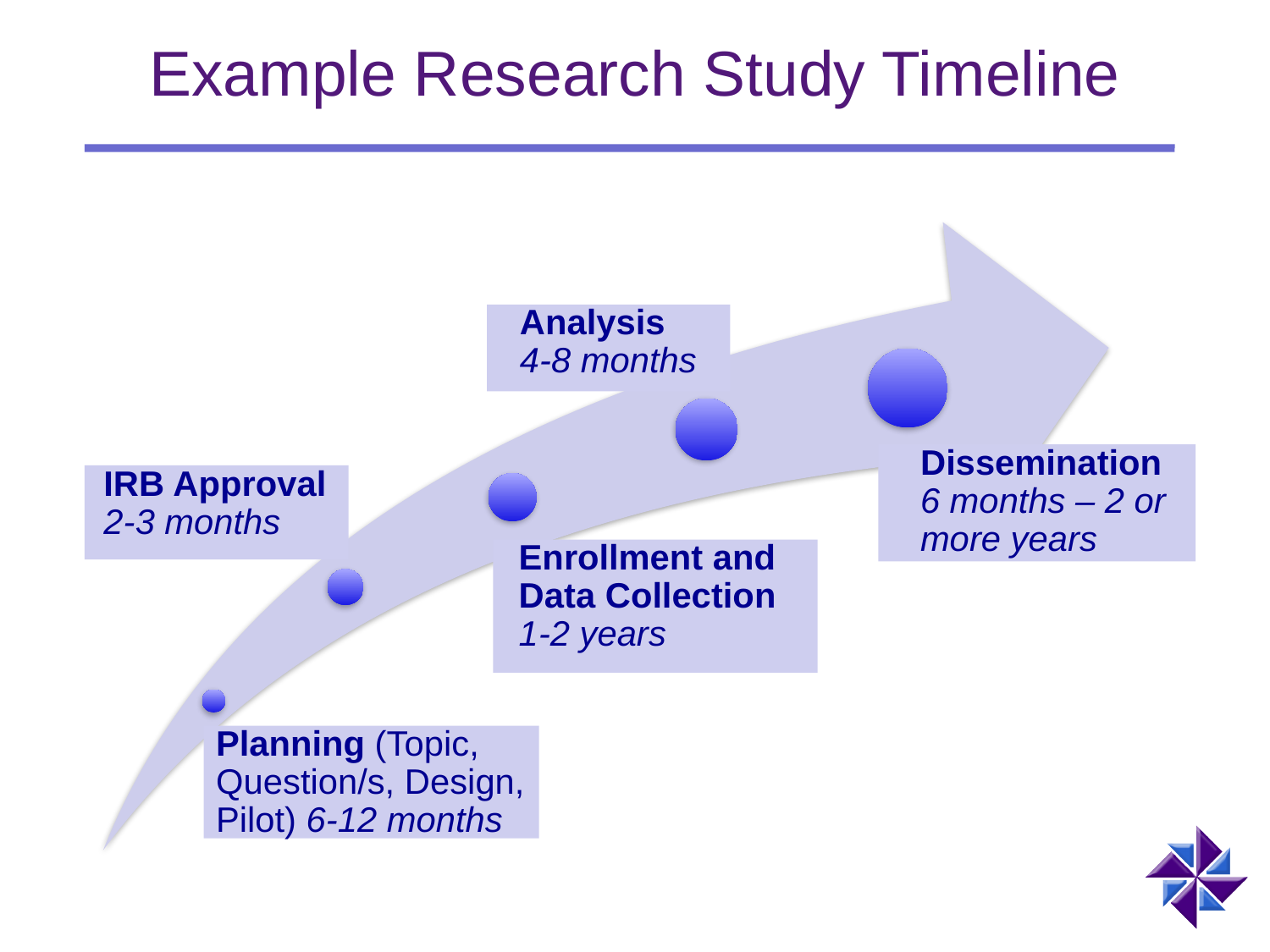

# Example Research Study Timeline

Planning (Topic, Question/s, Design, Pilot) 6-12 months
IRB Approval
2-3 months
Enrollment and Data Collection
1-2 years
Analysis
4-8 months
Dissemination
6 months – 2 or more years